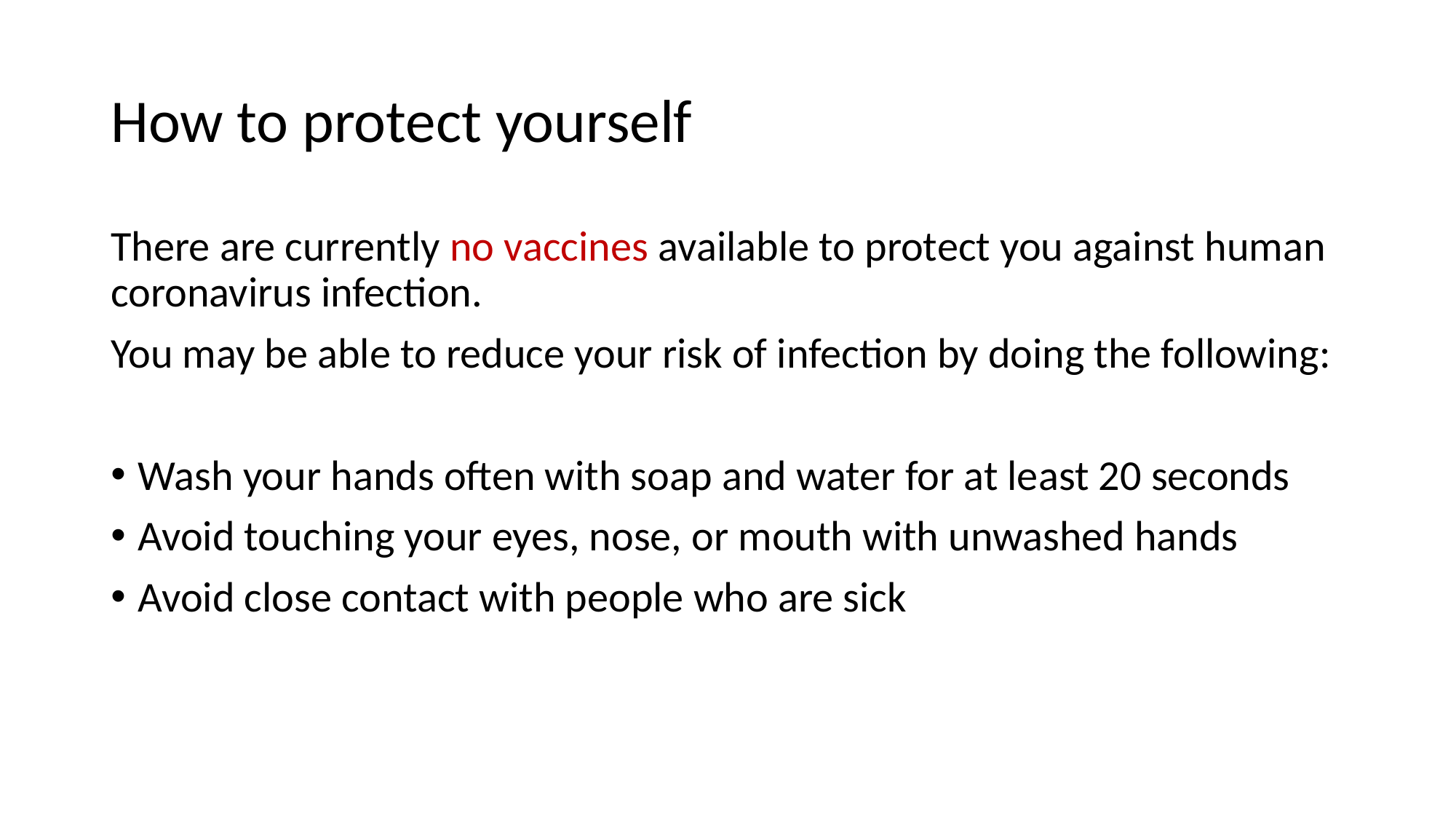

# How to protect yourself
There are currently no vaccines available to protect you against human coronavirus infection.
You may be able to reduce your risk of infection by doing the following:

Wash your hands often with soap and water for at least 20 seconds
Avoid touching your eyes, nose, or mouth with unwashed hands
Avoid close contact with people who are sick